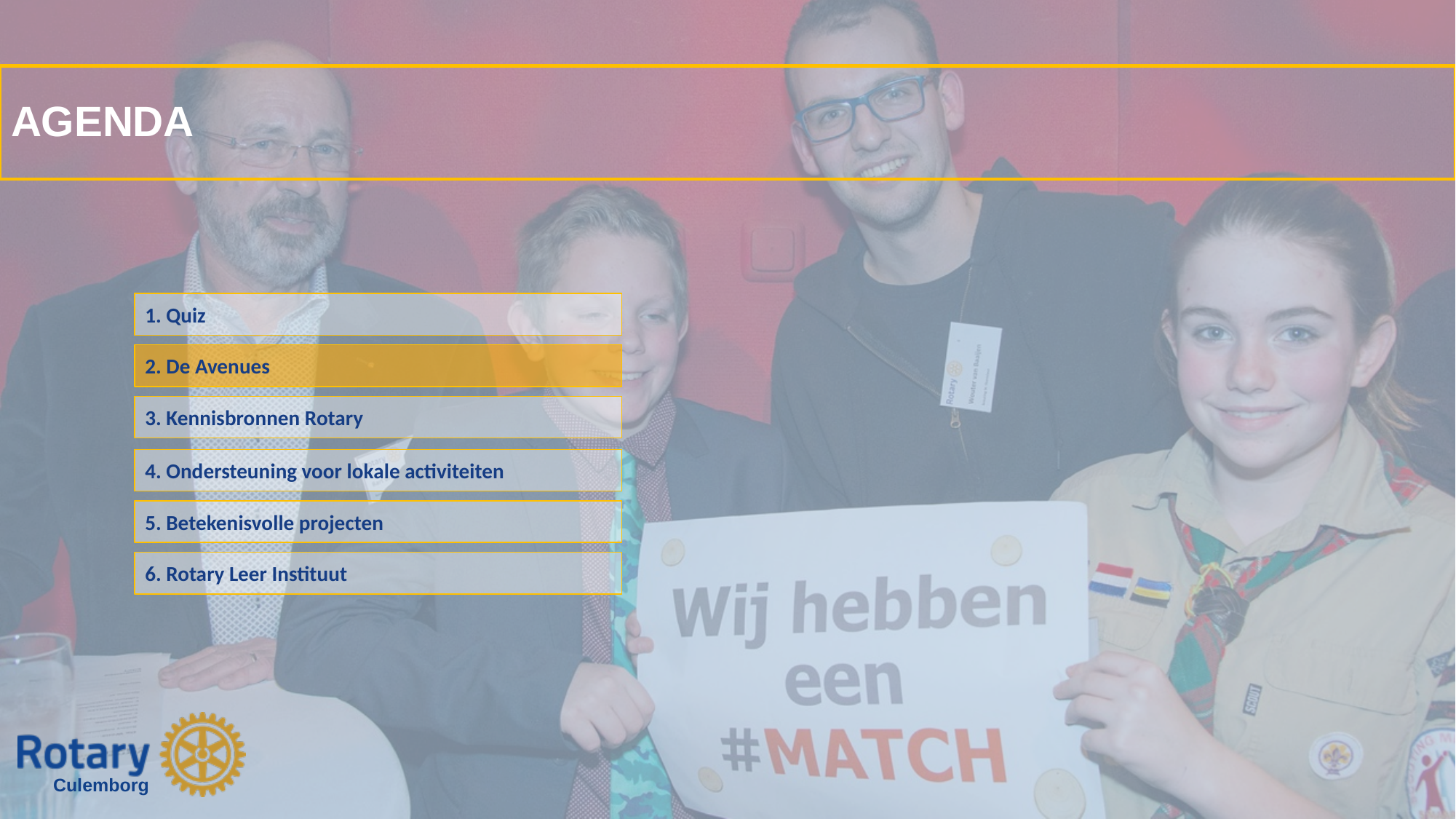

# AGENDA
1. Quiz
2. De Avenues
3. Kennisbronnen Rotary
4. Ondersteuning voor lokale activiteiten
5. Betekenisvolle projecten
6. Rotary Leer Instituut